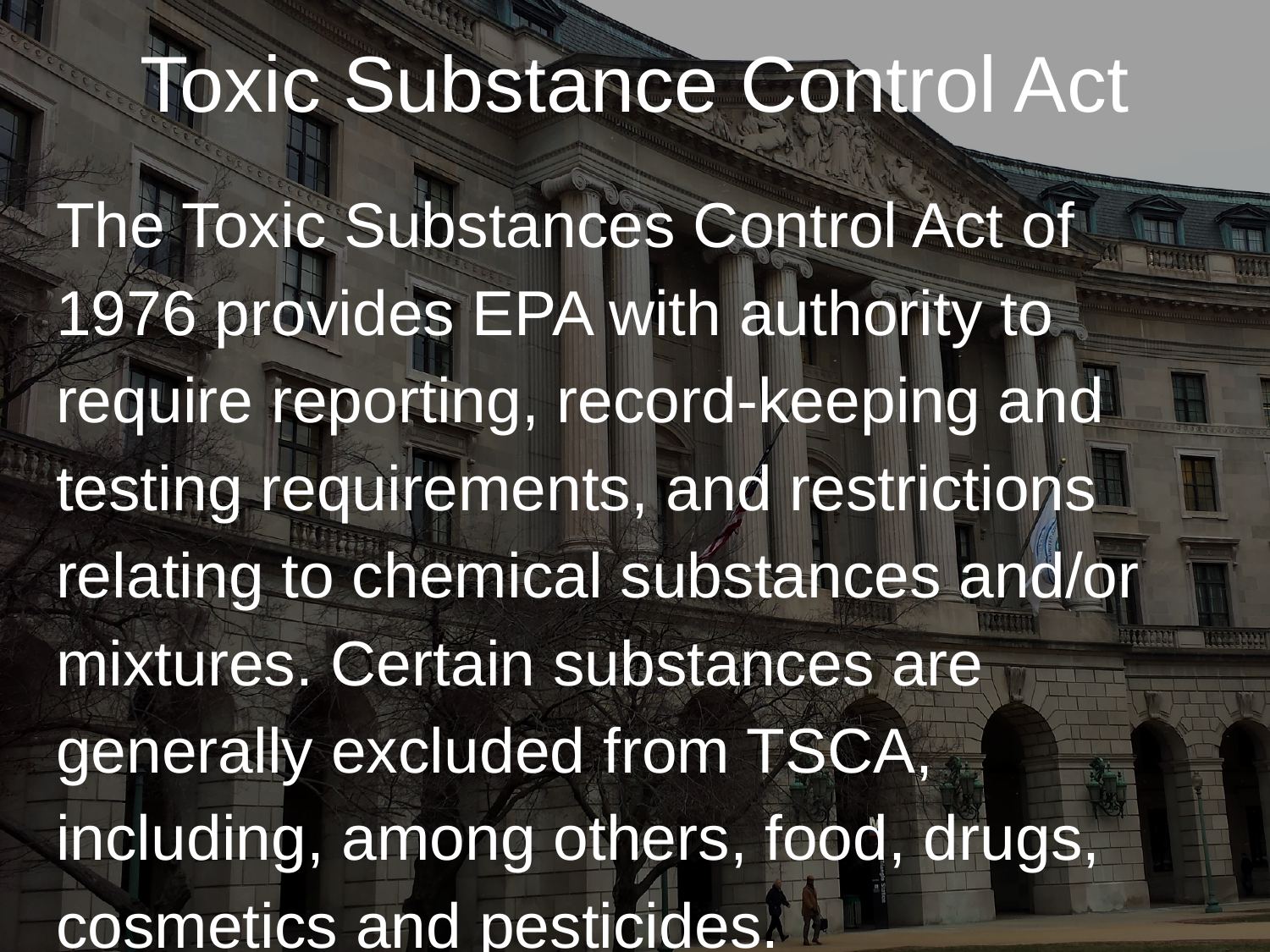

# Toxic Substance Control Act
The Toxic Substances Control Act of 1976 provides EPA with authority to require reporting, record-keeping and testing requirements, and restrictions relating to chemical substances and/or mixtures. Certain substances are generally excluded from TSCA, including, among others, food, drugs, cosmetics and pesticides.